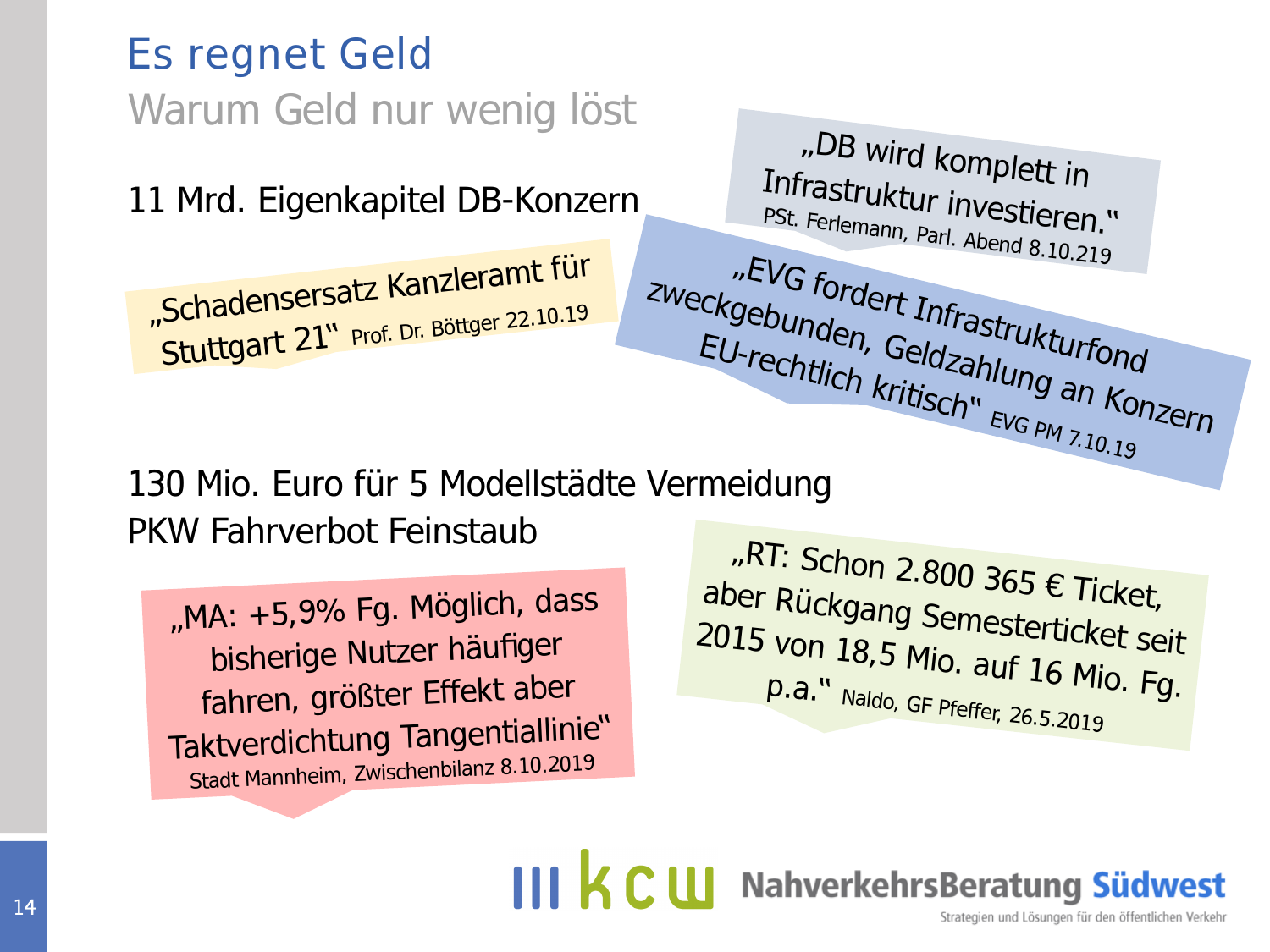

# Es regnet Geld
Warum Geld nur wenig löst
„DB wird komplett in Infrastruktur investieren.“ PSt. Ferlemann, Parl. Abend 8.10.219
11 Mrd. Eigenkapitel DB-Konzern

130 Mio. Euro für 5 Modellstädte Vermeidung
PKW Fahrverbot Feinstaub
„Schadensersatz Kanzleramt für Stuttgart 21“ Prof. Dr. Böttger 22.10.19
„EVG fordert Infrastrukturfond zweckgebunden, Geldzahlung an Konzern EU-rechtlich kritisch“ EVG PM 7.10.19
„RT: Schon 2.800 365 € Ticket, aber Rückgang Semesterticket seit 2015 von 18,5 Mio. auf 16 Mio. Fg. p.a.“ Naldo, GF Pfeffer, 26.5.2019
„MA: +5,9% Fg. Möglich, dass bisherige Nutzer häufiger fahren, größter Effekt aber Taktverdichtung Tangentiallinie“ Stadt Mannheim, Zwischenbilanz 8.10.2019